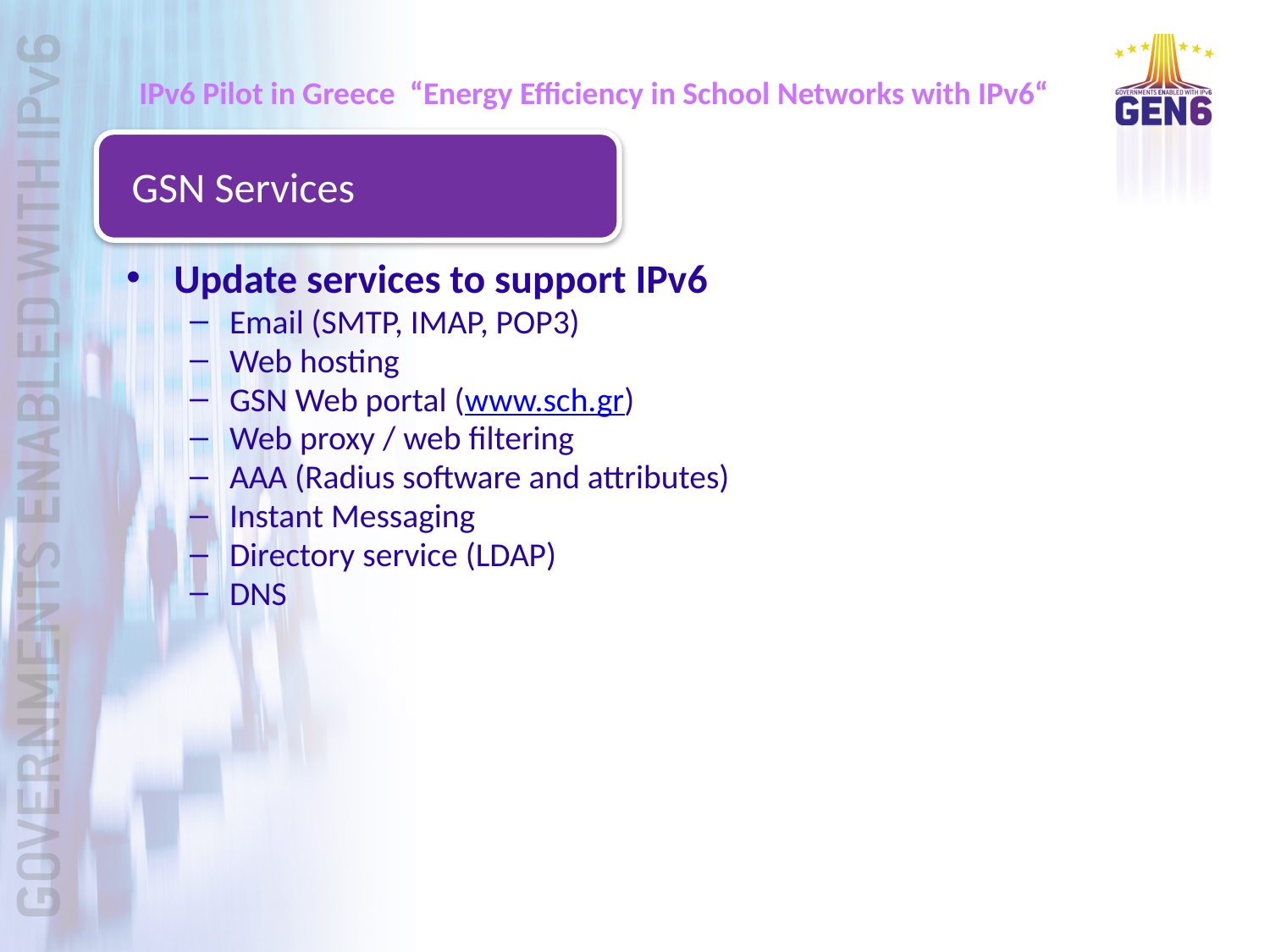

# IPv6 Pilot in Greece  “Energy Efficiency in School Networks with IPv6“

GSN Services

Update services to support IPv6
Email (SMTP, IMAP, POP3)
Web hosting
GSN Web portal (www.sch.gr)
Web proxy / web filtering
AAA (Radius software and attributes)
Instant Messaging
Directory service (LDAP)
DNS